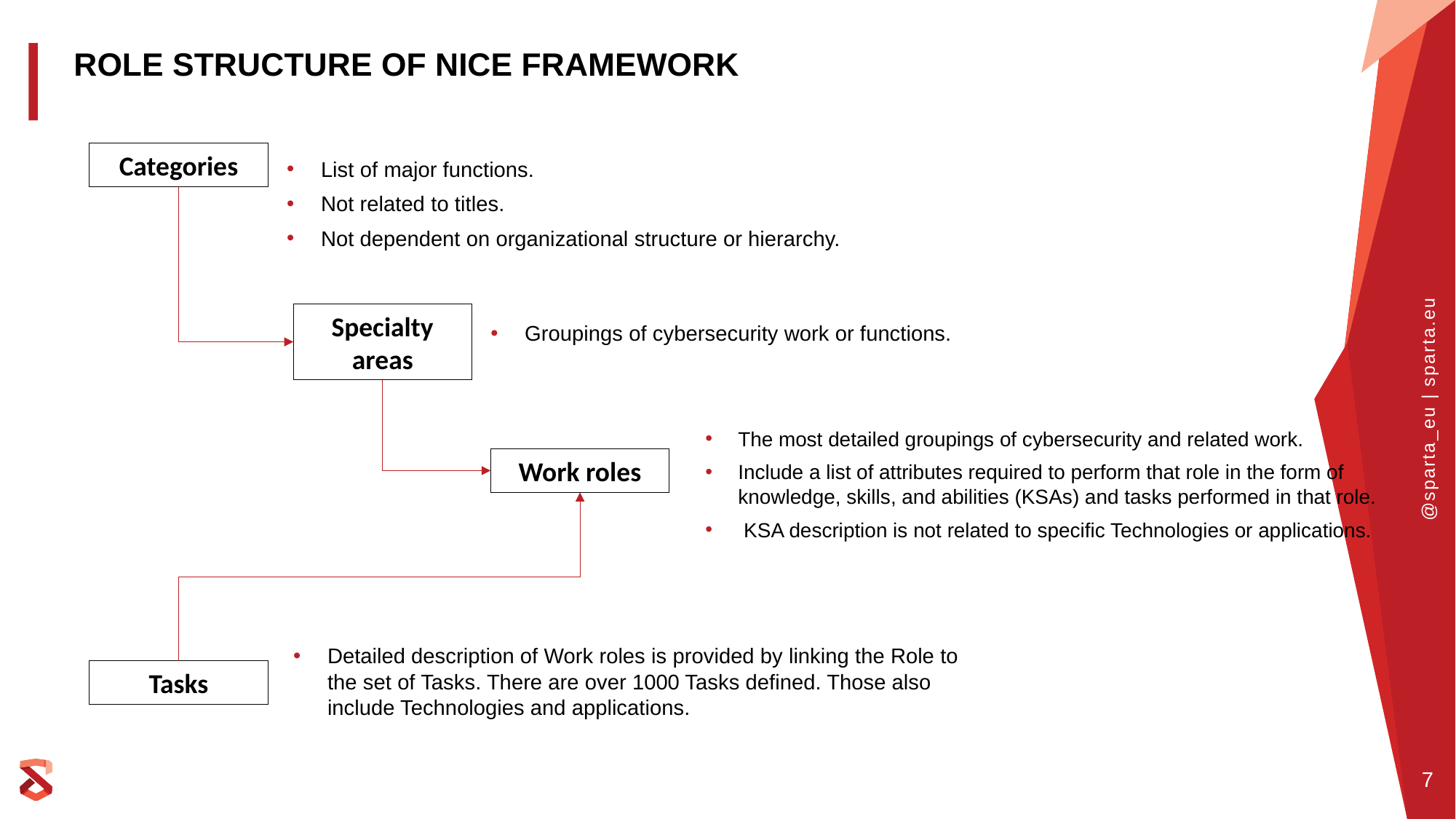

ROLE STRUCTURE OF NICE FRAMEWORK
Categories
List of major functions.
Not related to titles.
Not dependent on organizational structure or hierarchy.
Groupings of cybersecurity work or functions.

Specialty areas
The most detailed groupings of cybersecurity and related work.
Include a list of attributes required to perform that role in the form of knowledge, skills, and abilities (KSAs) and tasks performed in that role.
 KSA description is not related to specific Technologies or applications.

Work roles
Detailed description of Work roles is provided by linking the Role to the set of Tasks. There are over 1000 Tasks defined. Those also include Technologies and applications.

Tasks